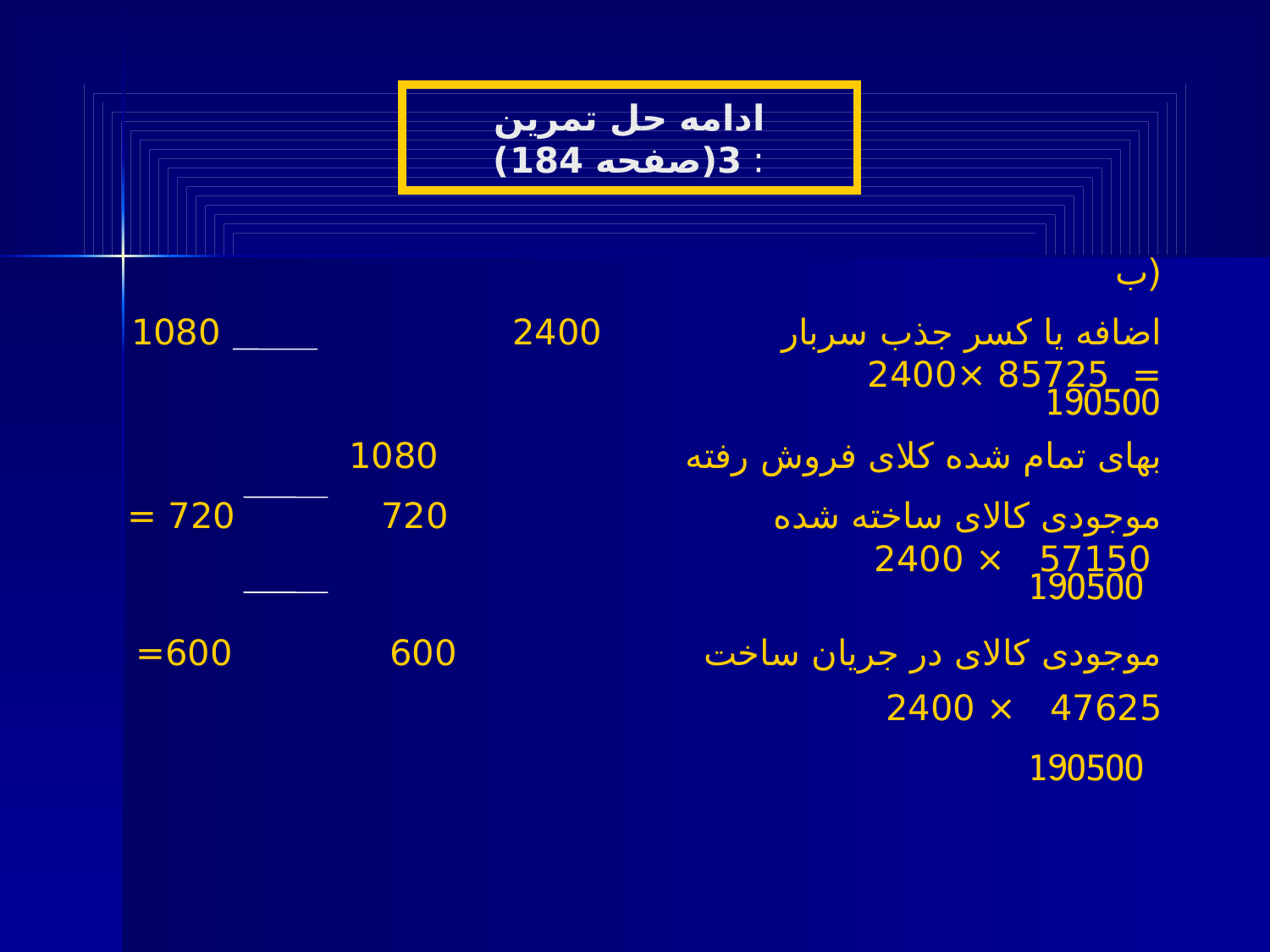

ادامه حل تمرین 3(صفحه 184) :
ب)
اضافه یا کسر جذب سربار                2400                          1080 =  85725 ×2400
                                                                                    190500
بهای تمام شده کلای فروش رفته                      1080
موجودی کالای ساخته شده                             720             720 =  57150   × 2400
                                                                                 190500
موجودی کالای در جریان ساخت                      600              600=  47625   × 2400
                                                                                 190500